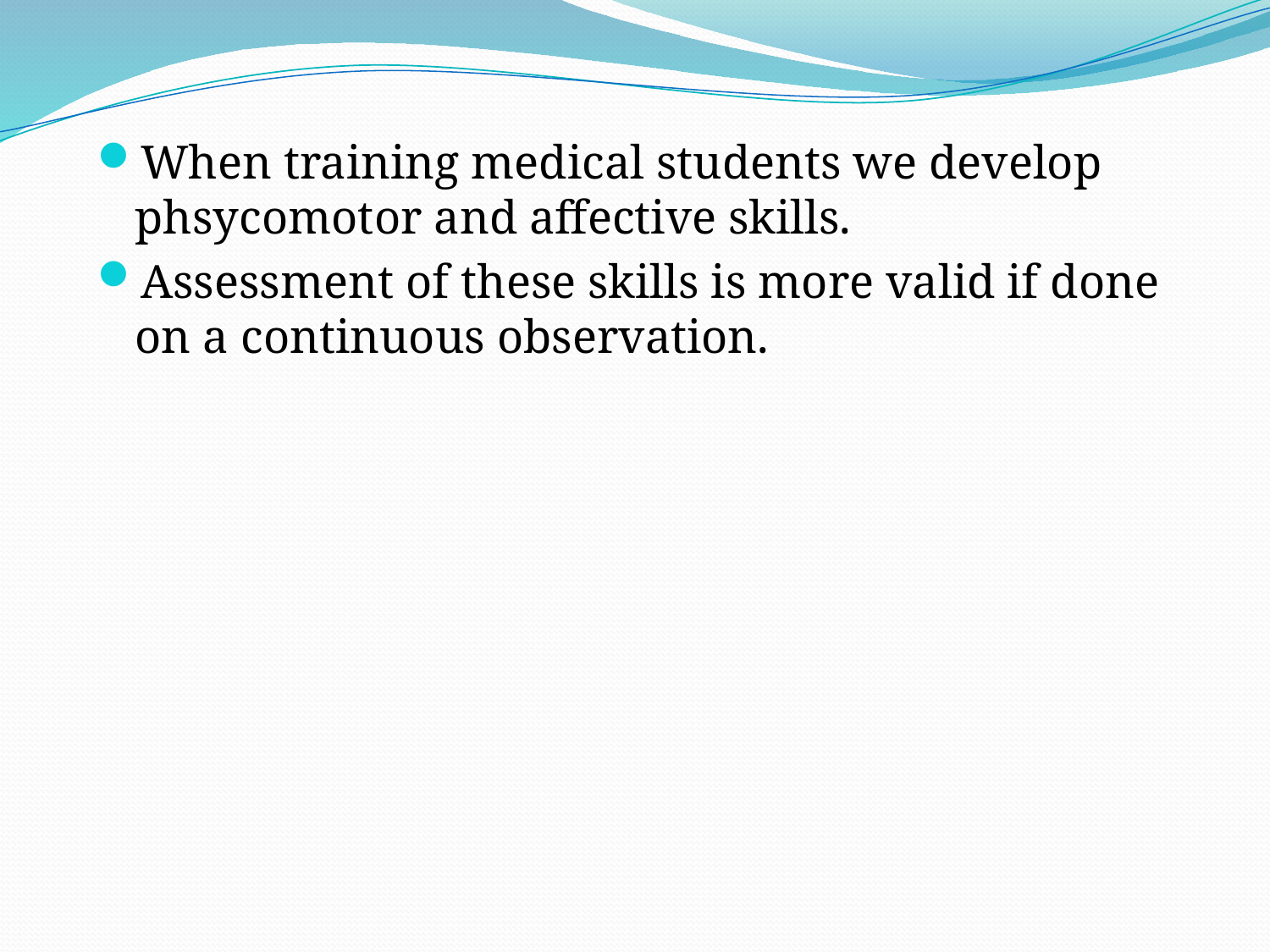

When training medical students we develop phsycomotor and affective skills.
Assessment of these skills is more valid if done on a continuous observation.